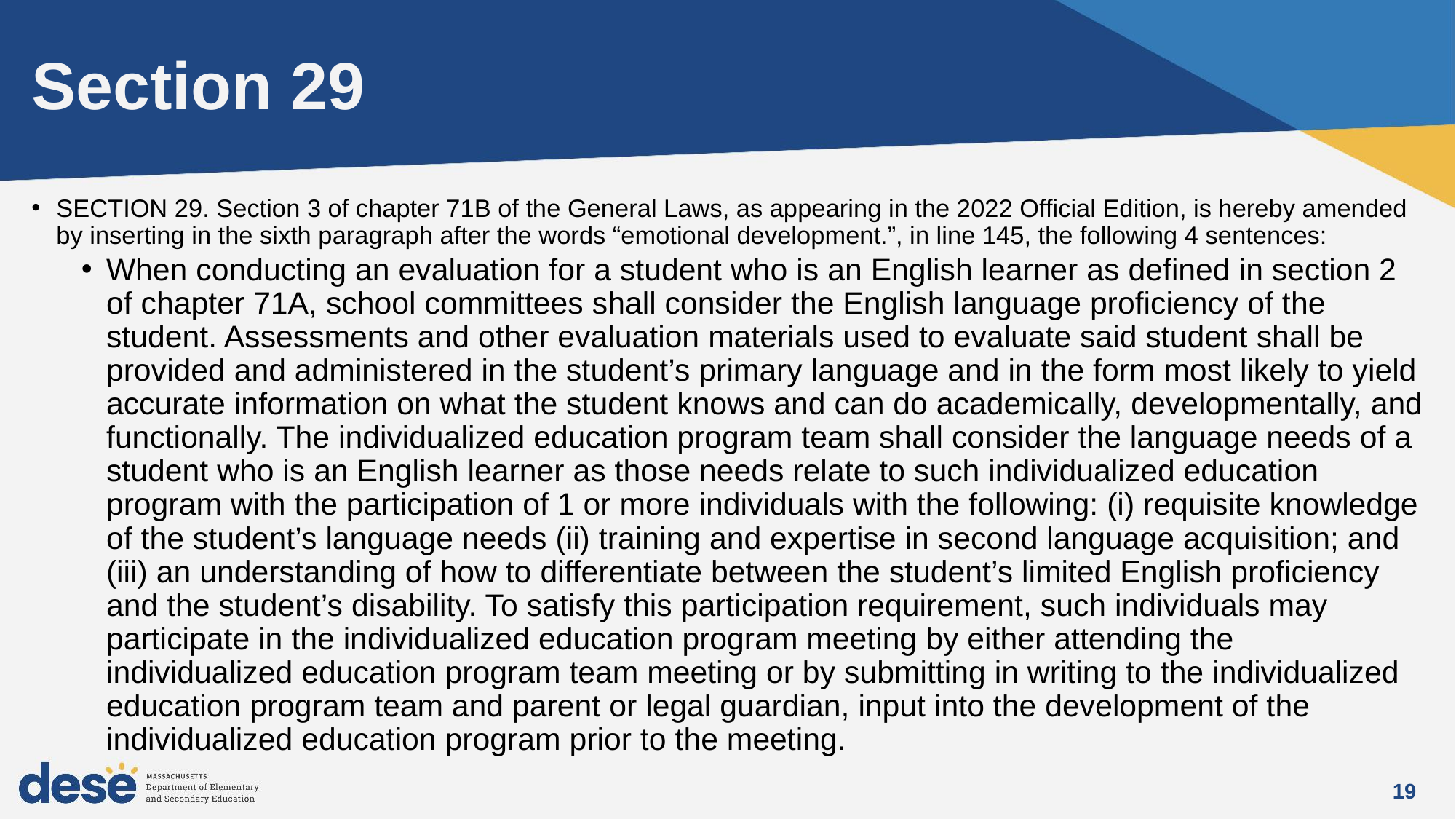

# Section 29
SECTION 29. Section 3 of chapter 71B of the General Laws, as appearing in the 2022 Official Edition, is hereby amended by inserting in the sixth paragraph after the words “emotional development.”, in line 145, the following 4 sentences:
When conducting an evaluation for a student who is an English learner as defined in section 2 of chapter 71A, school committees shall consider the English language proficiency of the student. Assessments and other evaluation materials used to evaluate said student shall be provided and administered in the student’s primary language and in the form most likely to yield accurate information on what the student knows and can do academically, developmentally, and functionally. The individualized education program team shall consider the language needs of a student who is an English learner as those needs relate to such individualized education program with the participation of 1 or more individuals with the following: (i) requisite knowledge of the student’s language needs (ii) training and expertise in second language acquisition; and (iii) an understanding of how to differentiate between the student’s limited English proficiency and the student’s disability. To satisfy this participation requirement, such individuals may participate in the individualized education program meeting by either attending the individualized education program team meeting or by submitting in writing to the individualized education program team and parent or legal guardian, input into the development of the individualized education program prior to the meeting.
19